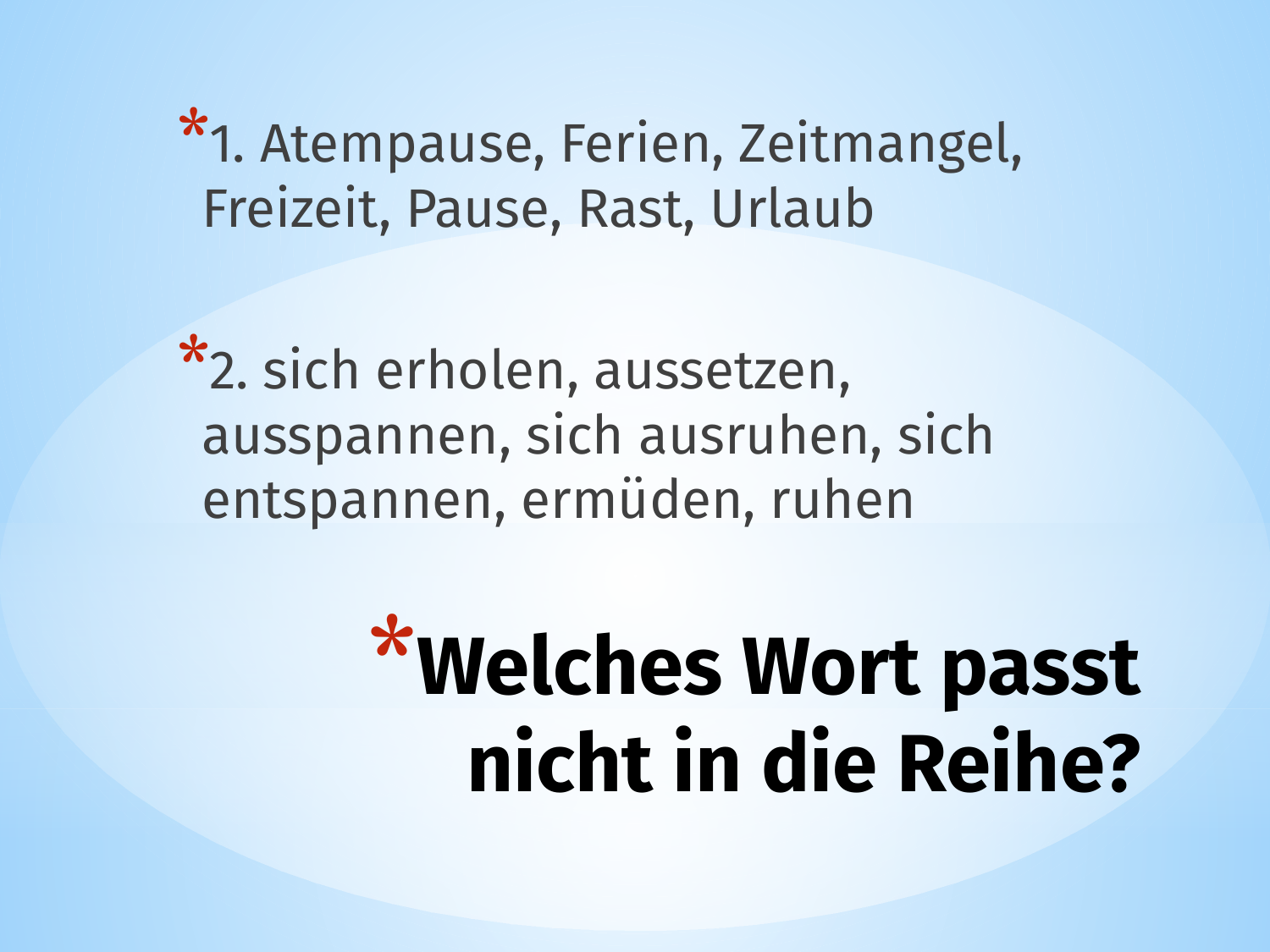

1. Atempause, Ferien, Zeitmangel, Freizeit, Pause, Rast, Urlaub

2. sich erholen, aussetzen, ausspannen, sich ausruhen, sich entspannen, ermüden, ruhen
# Welches Wort passt nicht in die Reihe?